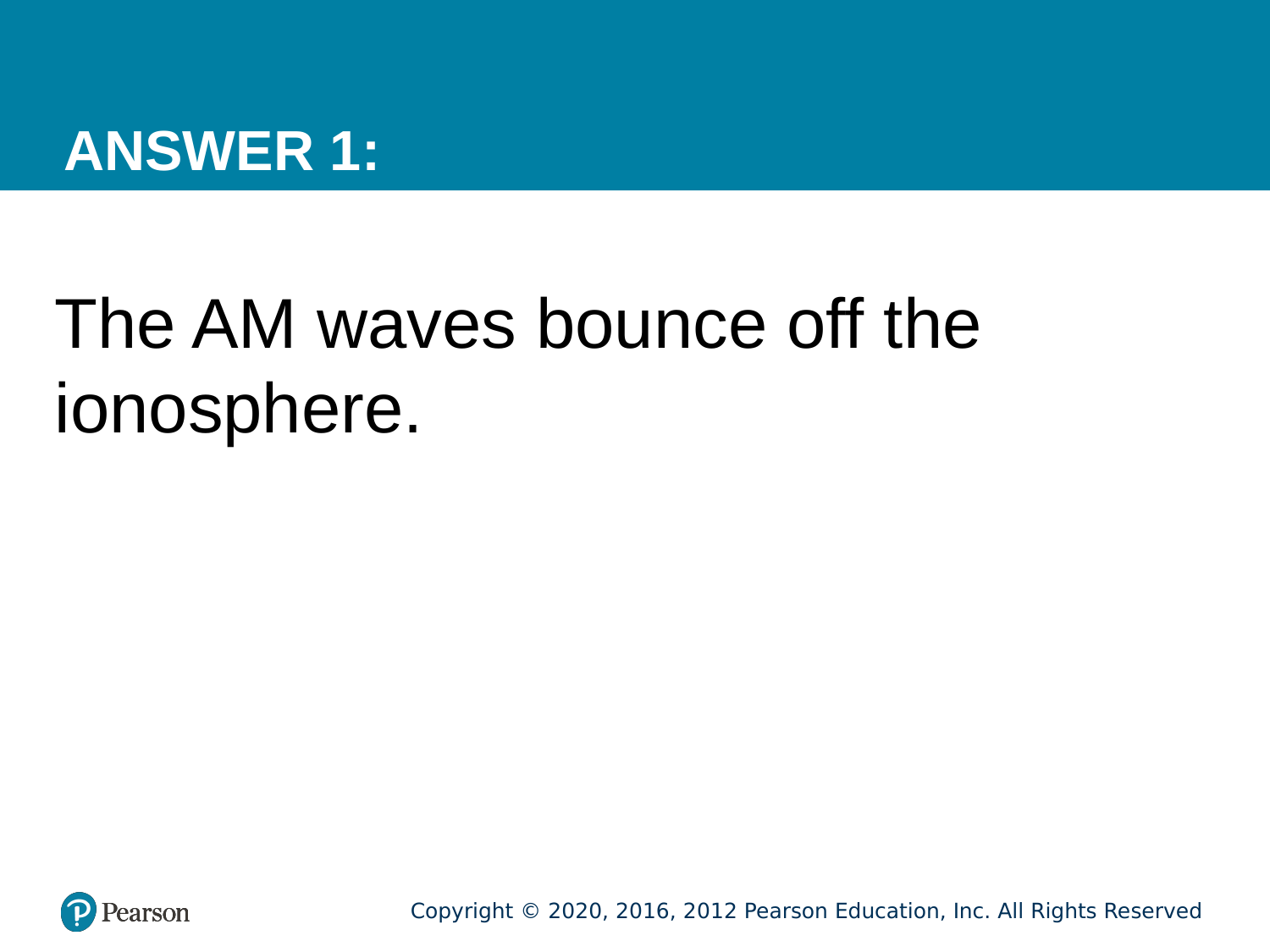

# ANSWER 1:
The AM waves bounce off the ionosphere.